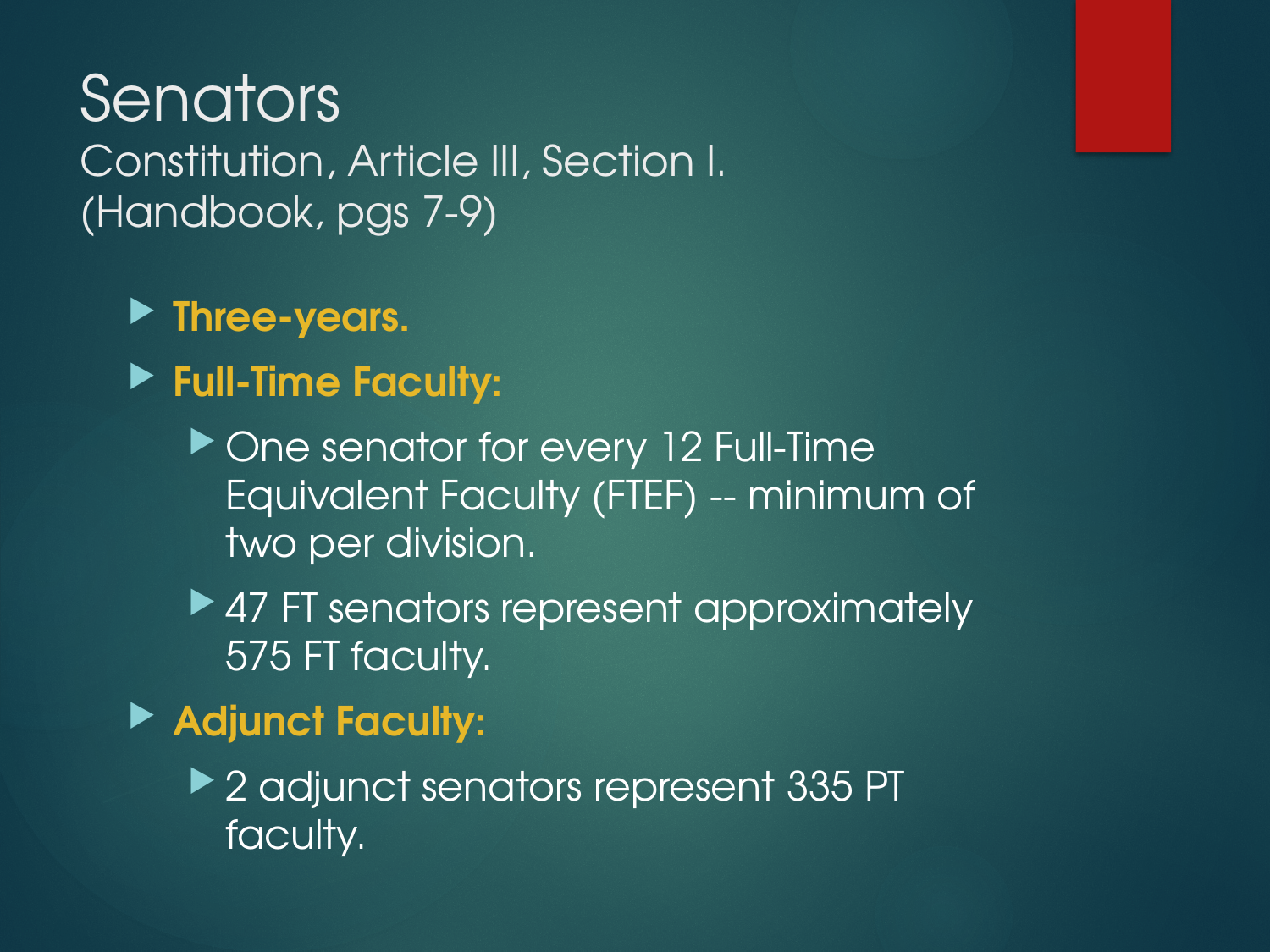

# Senators Constitution, Article III, Section I. (Handbook, pgs 7-9)
Three-years.
Full-Time Faculty:
One senator for every 12 Full-Time Equivalent Faculty (FTEF) -- minimum of two per division.
47 FT senators represent approximately 575 FT faculty.
Adjunct Faculty:
2 adjunct senators represent 335 PT faculty.